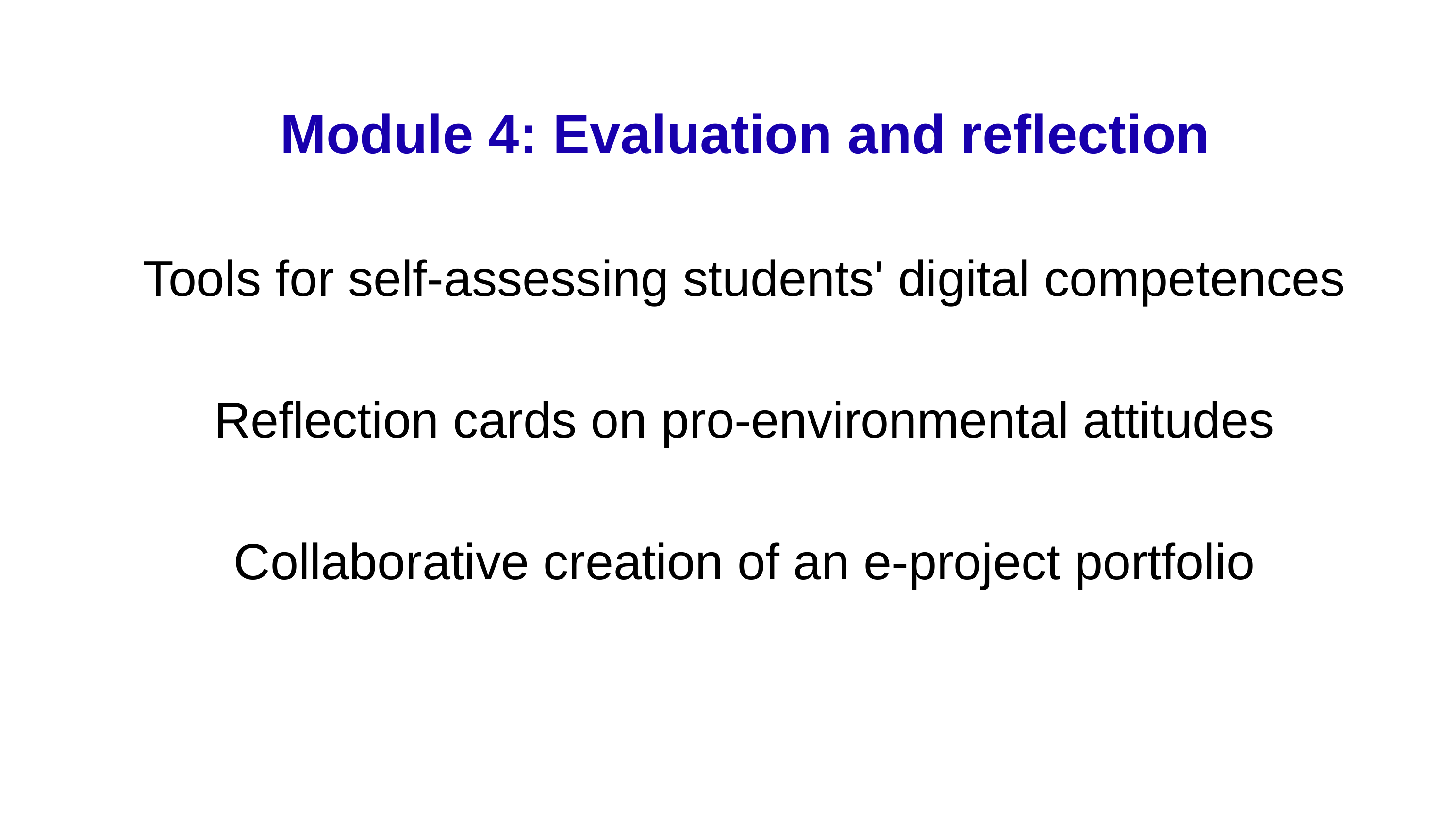

Module 4: Evaluation and reflection

Tools for self-assessing students' digital competences

Reflection cards on pro-environmental attitudes

Collaborative creation of an e-project portfolio